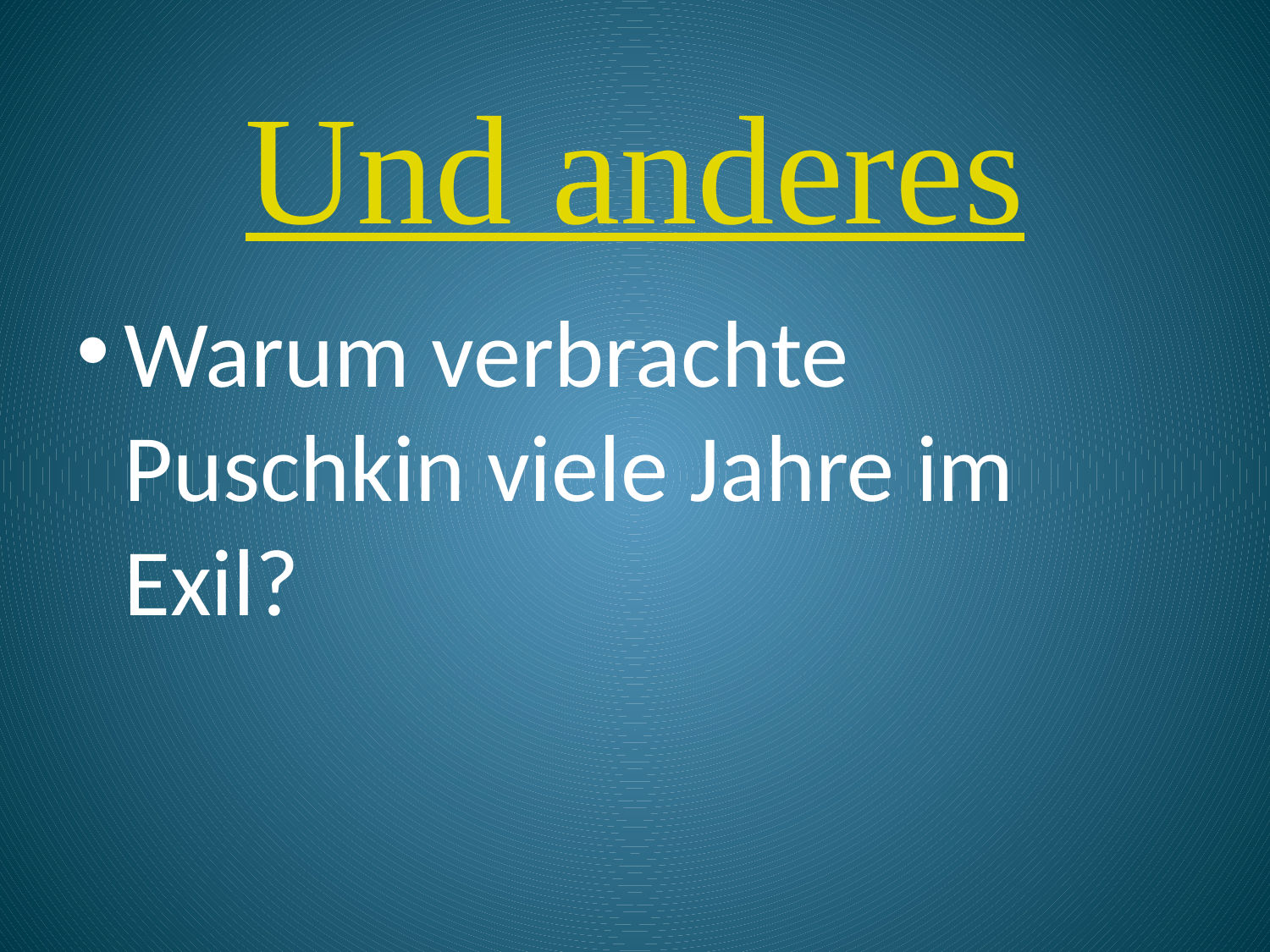

# Und anderes
Warum verbrachte Puschkin viele Jahre im Exil?